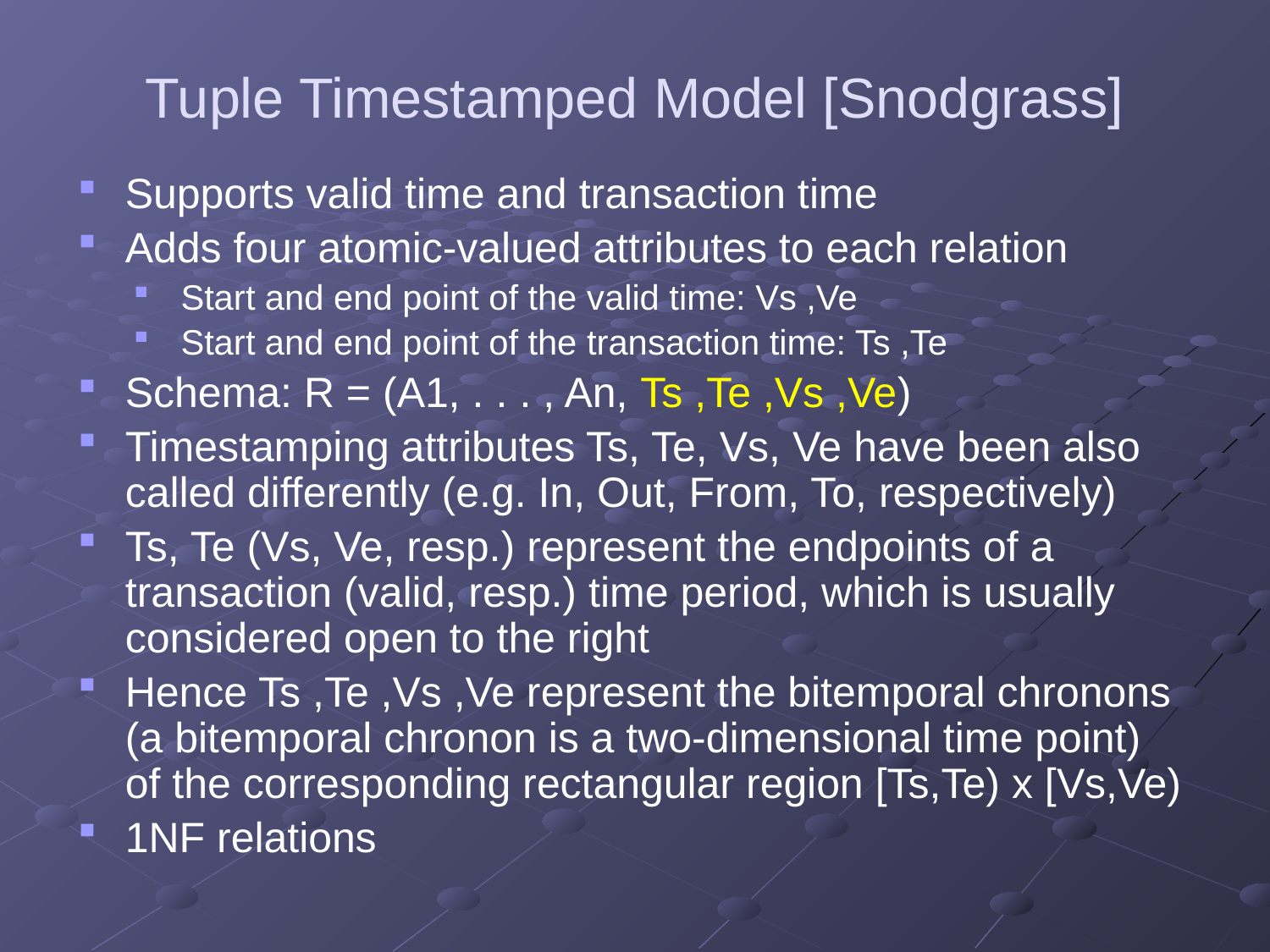

# Tuple Timestamped Model [Snodgrass]
Supports valid time and transaction time
Adds four atomic-valued attributes to each relation
Start and end point of the valid time: Vs ,Ve
Start and end point of the transaction time: Ts ,Te
Schema: R = (A1, . . . , An, Ts ,Te ,Vs ,Ve)
Timestamping attributes Ts, Te, Vs, Ve have been also called differently (e.g. In, Out, From, To, respectively)
Ts, Te (Vs, Ve, resp.) represent the endpoints of a transaction (valid, resp.) time period, which is usually considered open to the right
Hence Ts ,Te ,Vs ,Ve represent the bitemporal chronons (a bitemporal chronon is a two-dimensional time point)
of the corresponding rectangular region [Ts,Te) x [Vs,Ve)
1NF relations